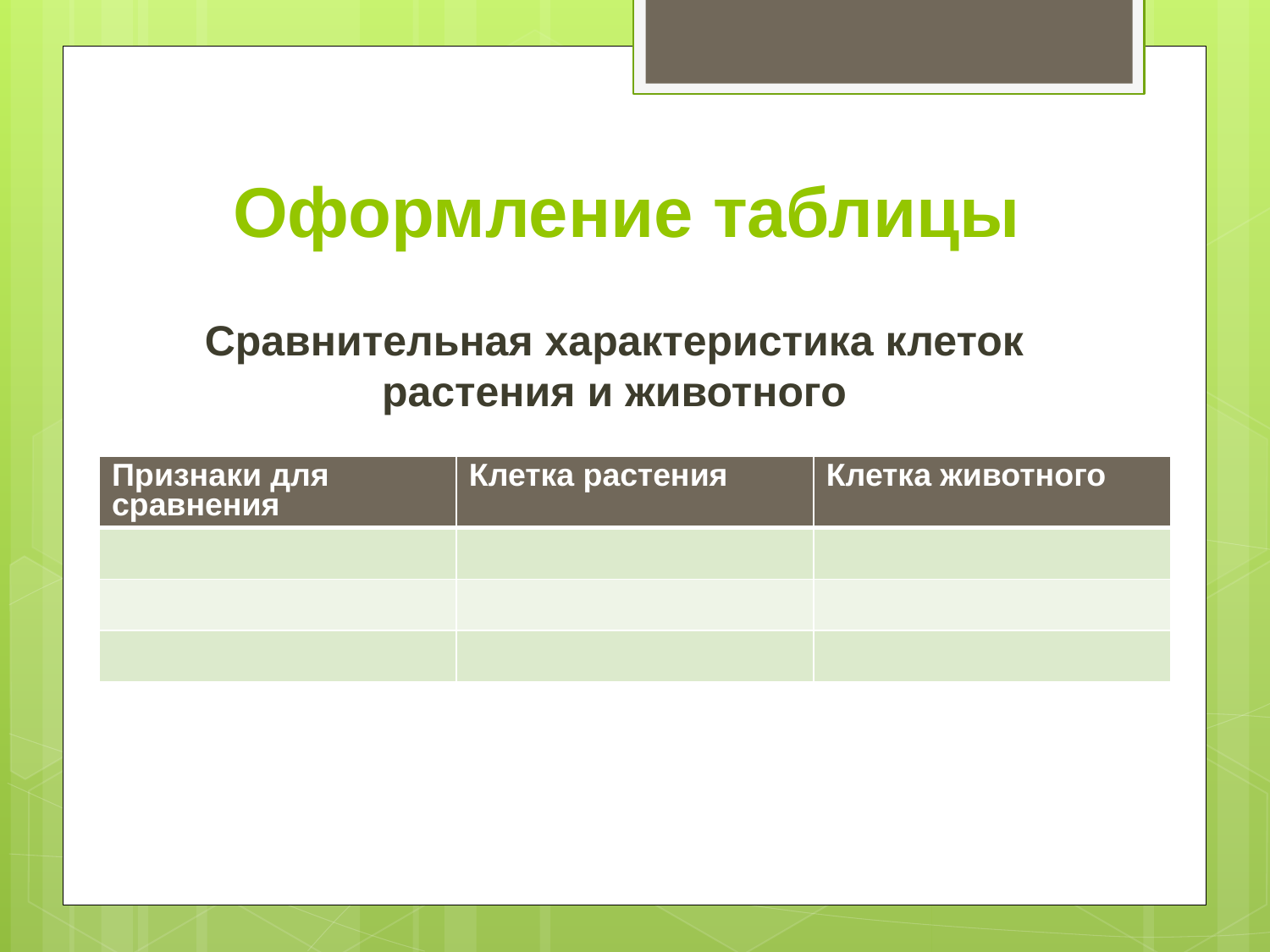

# Оформление таблицы
Сравнительная характеристика клеток растения и животного

| Признаки для сравнения | Клетка растения | Клетка животного |
| --- | --- | --- |
|  |  |  |
|  |  |  |
|  |  |  |